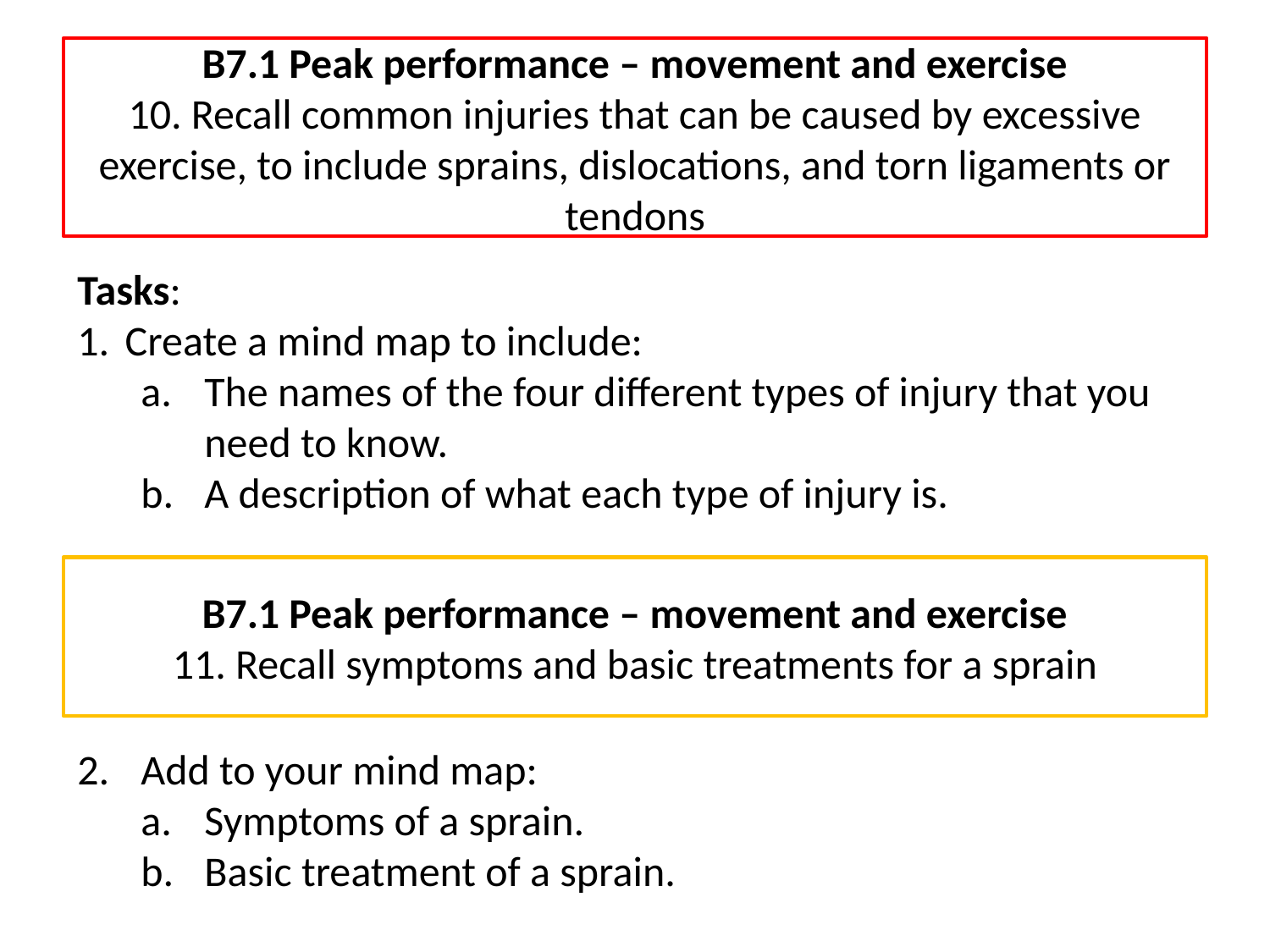

# B7.1 Peak performance – movement and exercise 10. Recall common injuries that can be caused by excessive exercise, to include sprains, dislocations, and torn ligaments or tendons
Tasks:
Create a mind map to include:
The names of the four different types of injury that you need to know.
A description of what each type of injury is.
B7.1 Peak performance – movement and exercise
11. Recall symptoms and basic treatments for a sprain
Add to your mind map:
Symptoms of a sprain.
Basic treatment of a sprain.